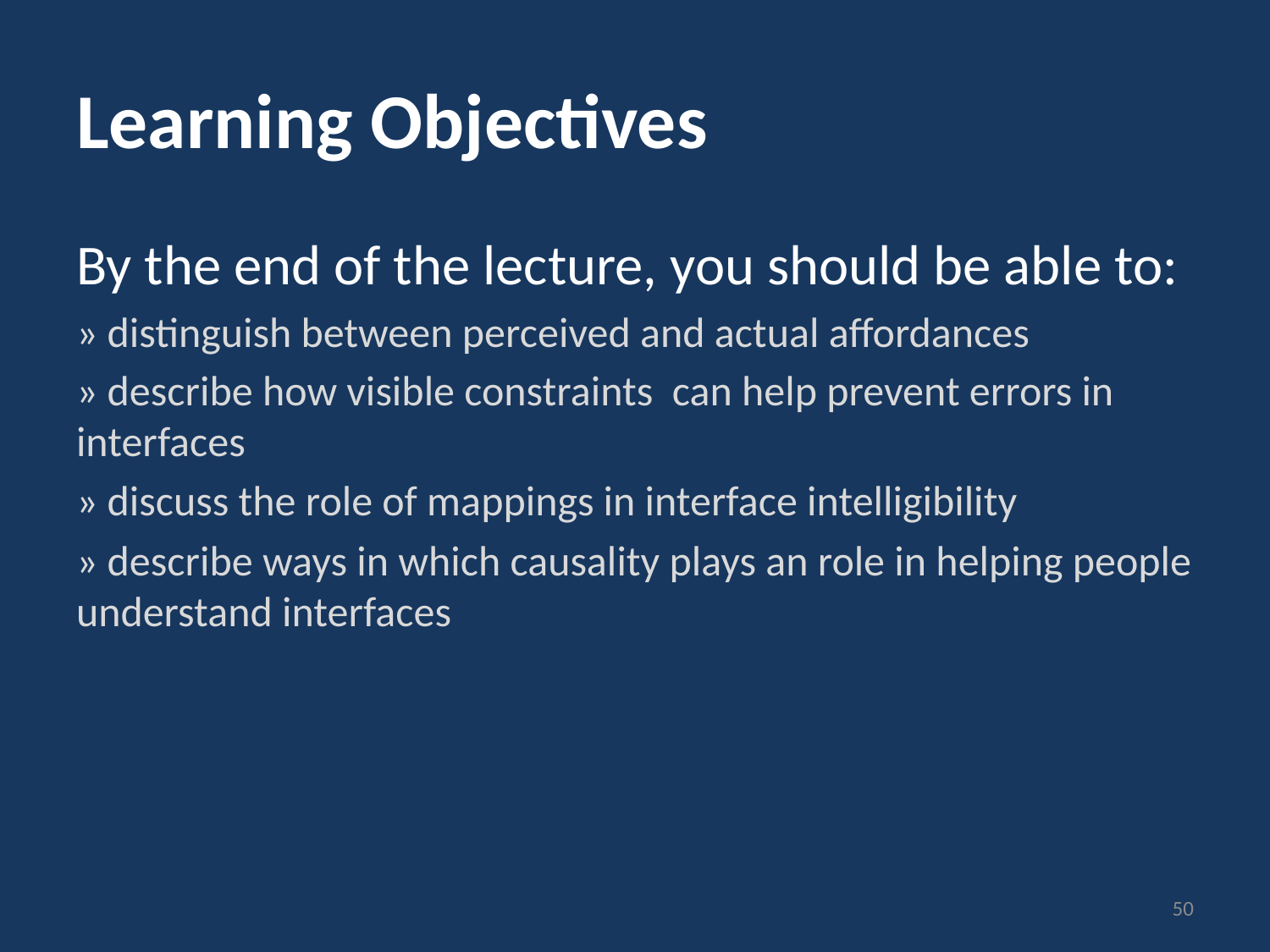

# Learning Objectives
By the end of the lecture, you should be able to:
» distinguish between perceived and actual affordances
» describe how visible constraints  can help prevent errors in interfaces
» discuss the role of mappings in interface intelligibility
» describe ways in which causality plays an role in helping people understand interfaces
50